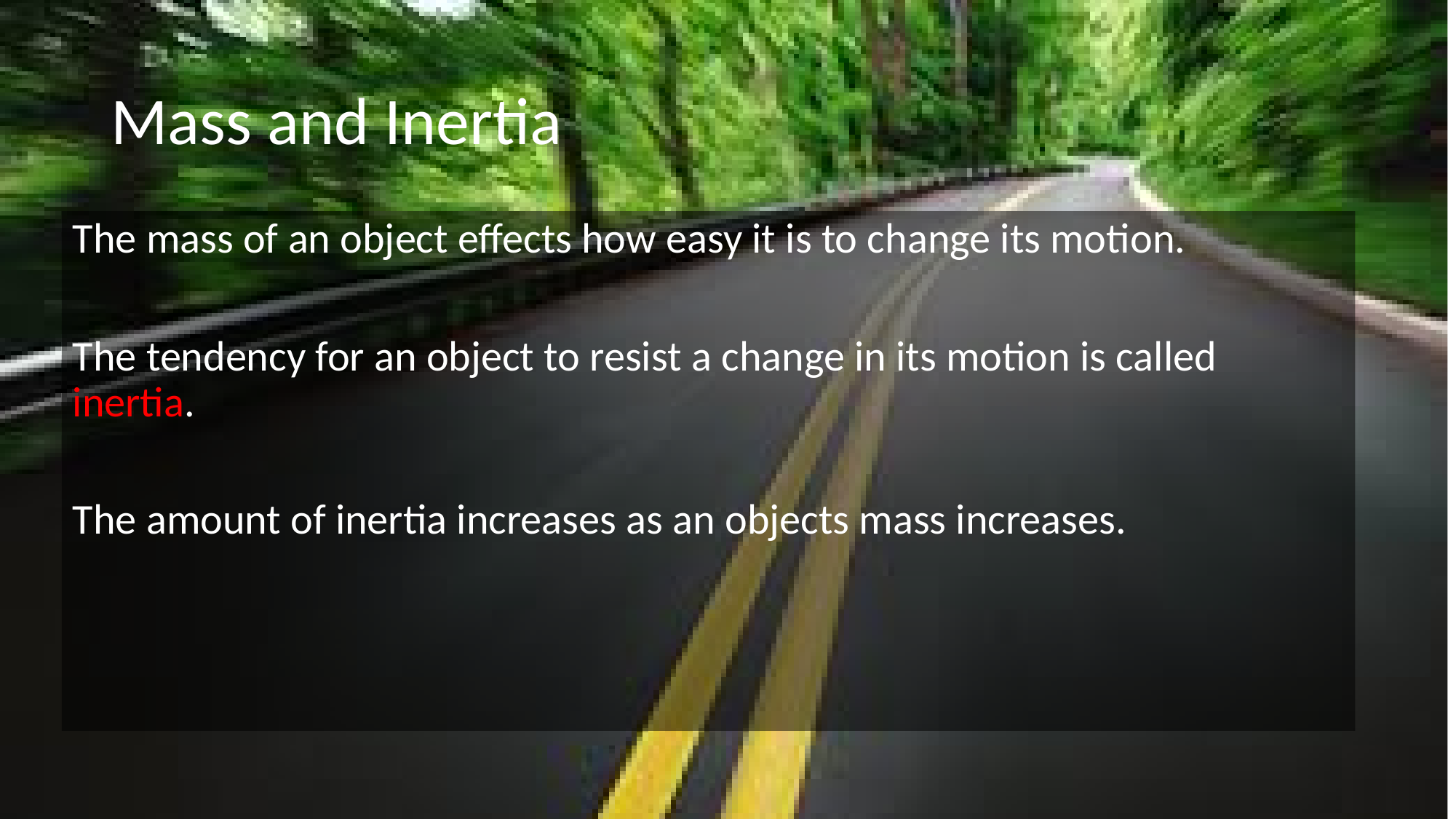

# Mass and Inertia
The mass of an object effects how easy it is to change its motion.

The tendency for an object to resist a change in its motion is called inertia.

The amount of inertia increases as an objects mass increases.